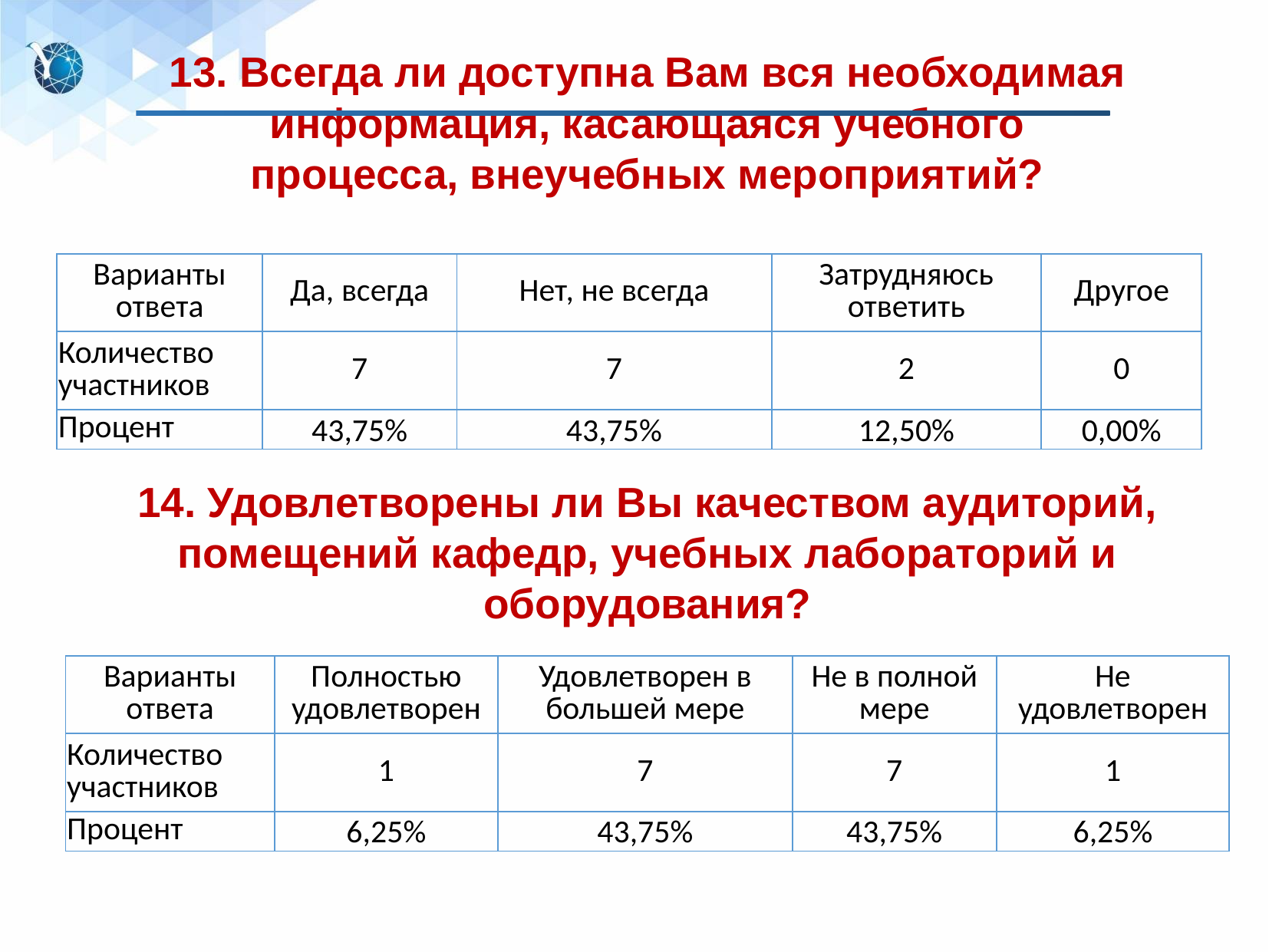

13. Всегда ли доступна Вам вся необходимая информация, касающаяся учебного процесса, внеучебных мероприятий?

| Варианты ответа | Да, всегда | Нет, не всегда | Затрудняюсь ответить | Другое |
| --- | --- | --- | --- | --- |
| Количество участников | 7 | 7 | 2 | 0 |
| Процент | 43,75% | 43,75% | 12,50% | 0,00% |
14. Удовлетворены ли Вы качеством аудиторий, помещений кафедр, учебных лабораторий и оборудования?
| Варианты ответа | Полностью удовлетворен | Удовлетворен в большей мере | Не в полной мере | Не удовлетворен |
| --- | --- | --- | --- | --- |
| Количество участников | 1 | 7 | 7 | 1 |
| Процент | 6,25% | 43,75% | 43,75% | 6,25% |